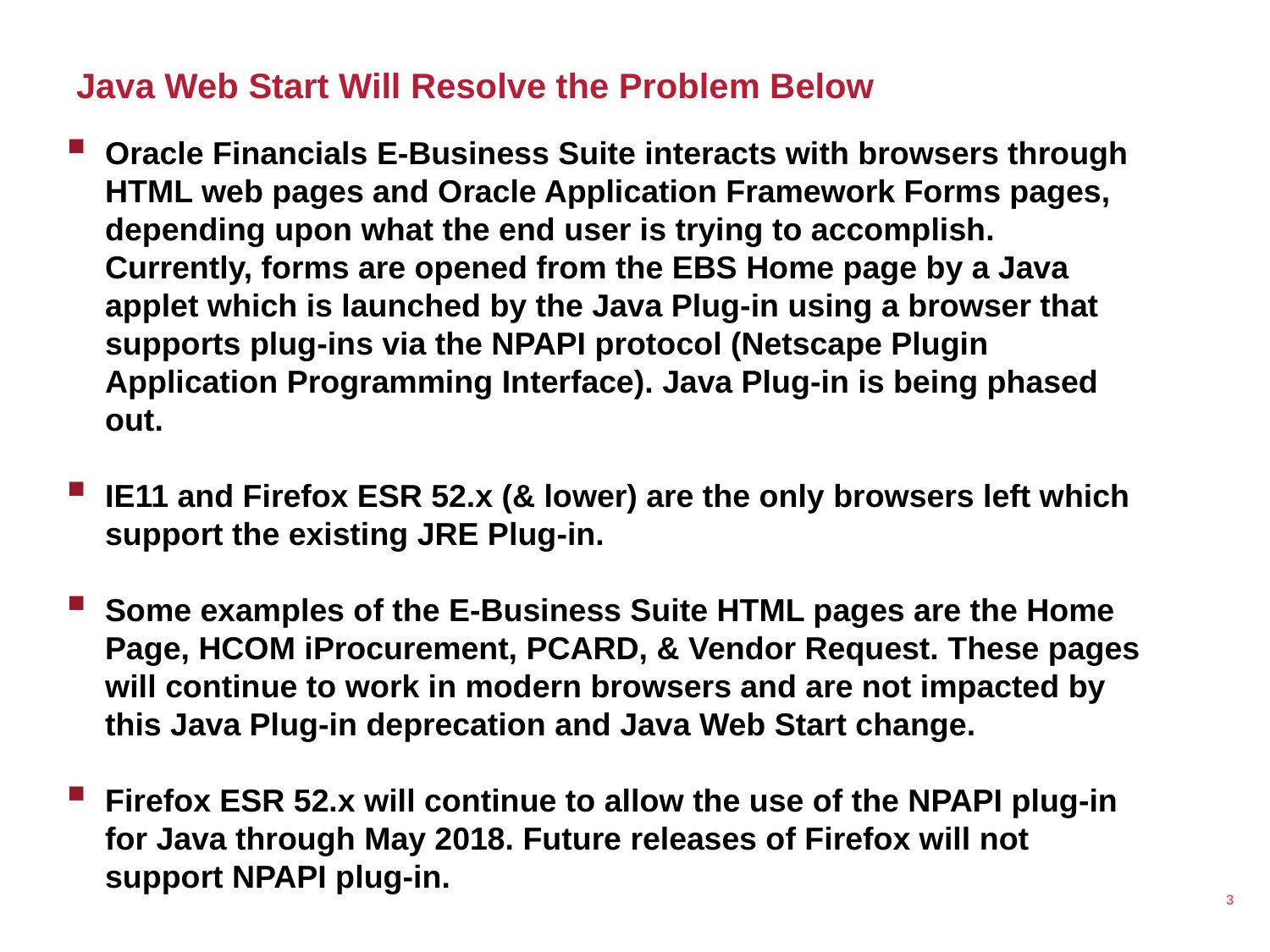

# Java Web Start Will Resolve the Problem Below
Oracle Financials E-Business Suite interacts with browsers through HTML web pages and Oracle Application Framework Forms pages, depending upon what the end user is trying to accomplish.  Currently, forms are opened from the EBS Home page by a Java applet which is launched by the Java Plug-in using a browser that supports plug-ins via the NPAPI protocol (Netscape Plugin Application Programming Interface). Java Plug-in is being phased out.

IE11 and Firefox ESR 52.x (& lower) are the only browsers left which support the existing JRE Plug-in.

Some examples of the E-Business Suite HTML pages are the Home Page, HCOM iProcurement, PCARD, & Vendor Request. These pages will continue to work in modern browsers and are not impacted by this Java Plug-in deprecation and Java Web Start change.

Firefox ESR 52.x will continue to allow the use of the NPAPI plug-in for Java through May 2018. Future releases of Firefox will not support NPAPI plug-in.